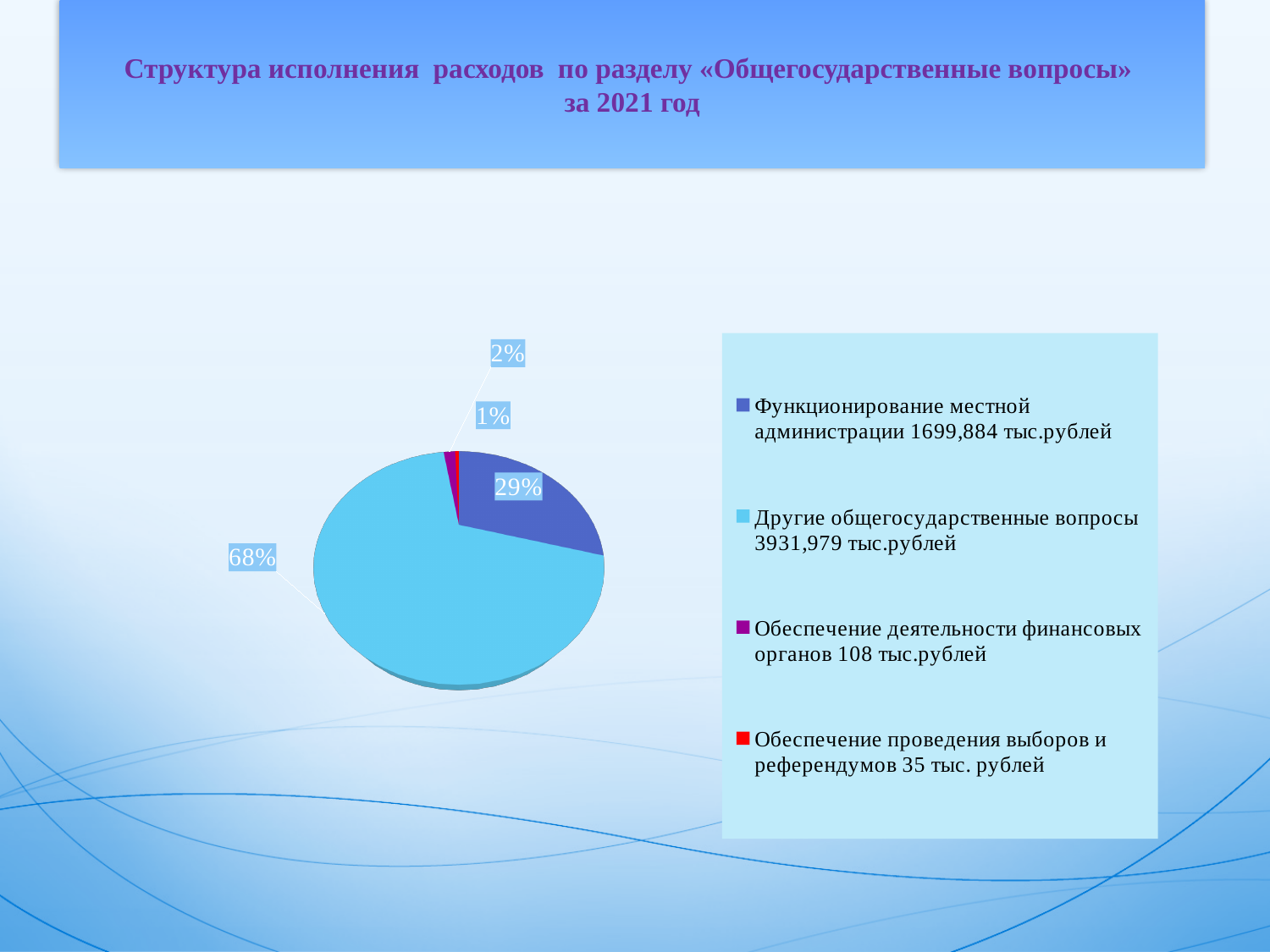

Структура исполнения  расходов  по разделу «Общегосударственные вопросы»
за 2021 год

[unsupported chart]